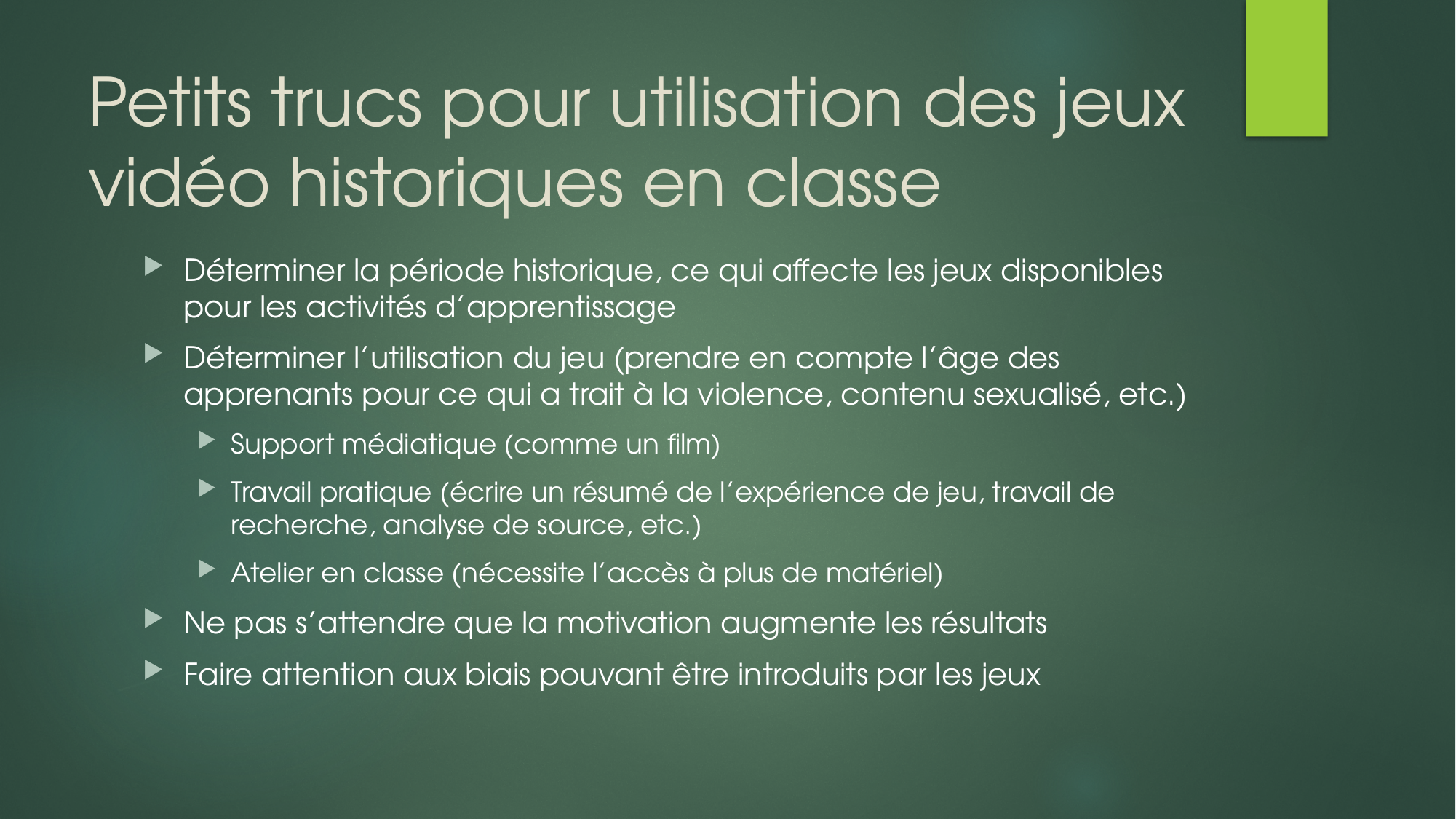

# Petits trucs pour utilisation des jeux vidéo historiques en classe
Déterminer la période historique, ce qui affecte les jeux disponibles pour les activités d’apprentissage
Déterminer l’utilisation du jeu (prendre en compte l’âge des apprenants pour ce qui a trait à la violence, contenu sexualisé, etc.)
Support médiatique (comme un film)
Travail pratique (écrire un résumé de l’expérience de jeu, travail de recherche, analyse de source, etc.)
Atelier en classe (nécessite l’accès à plus de matériel)
Ne pas s’attendre que la motivation augmente les résultats
Faire attention aux biais pouvant être introduits par les jeux